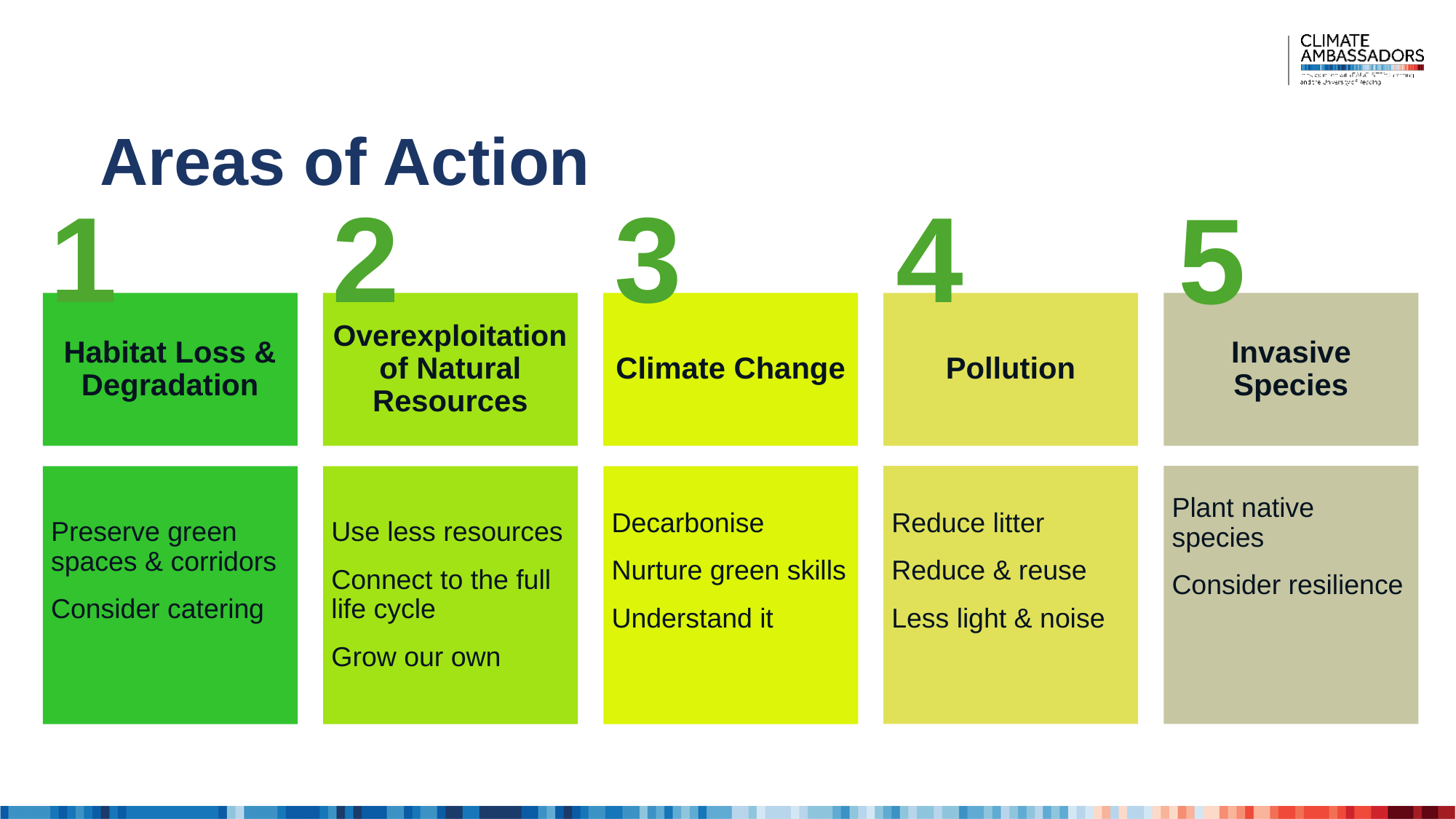

# Areas of Action

1
2
3
4
5
Habitat Loss & Degradation
Overexploitation of Natural Resources
Climate Change
Pollution
Invasive Species
Preserve green spaces & corridors
Consider catering

Use less resources
Connect to the full life cycle
Grow our own
Decarbonise
Nurture green skills
Understand it

Reduce litter
Reduce & reuse
Less light & noise

Plant native species
Consider resilience